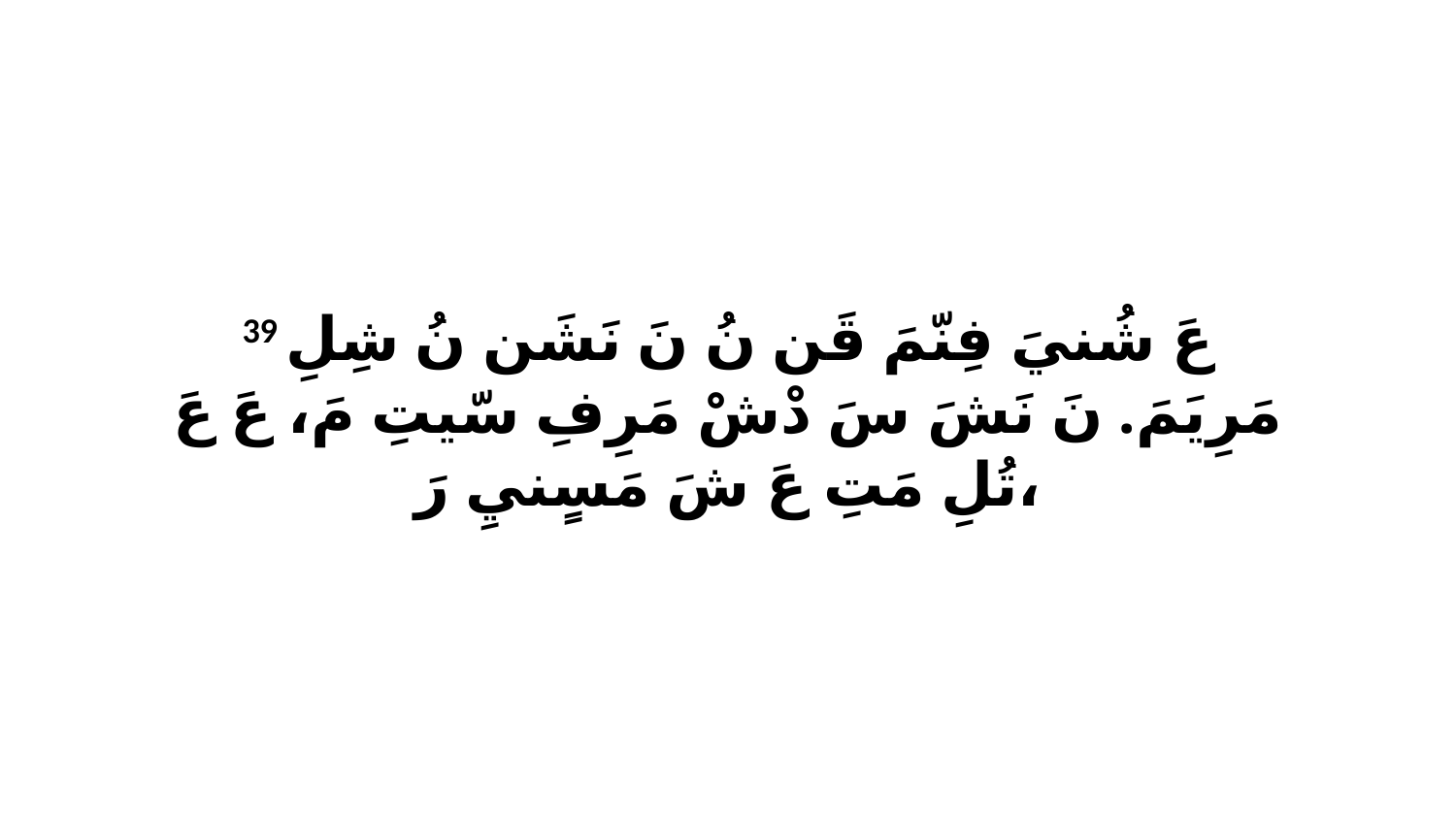

39 عَ شُنيَ فِنّمَ قَن نُ نَ نَشَن نُ شِلِ مَرِيَمَ. نَ نَشَ سَ دْشْ مَرِفِ سّيتِ مَ، عَ عَ تُلِ مَتِ عَ شَ مَسٍنيِ رَ،